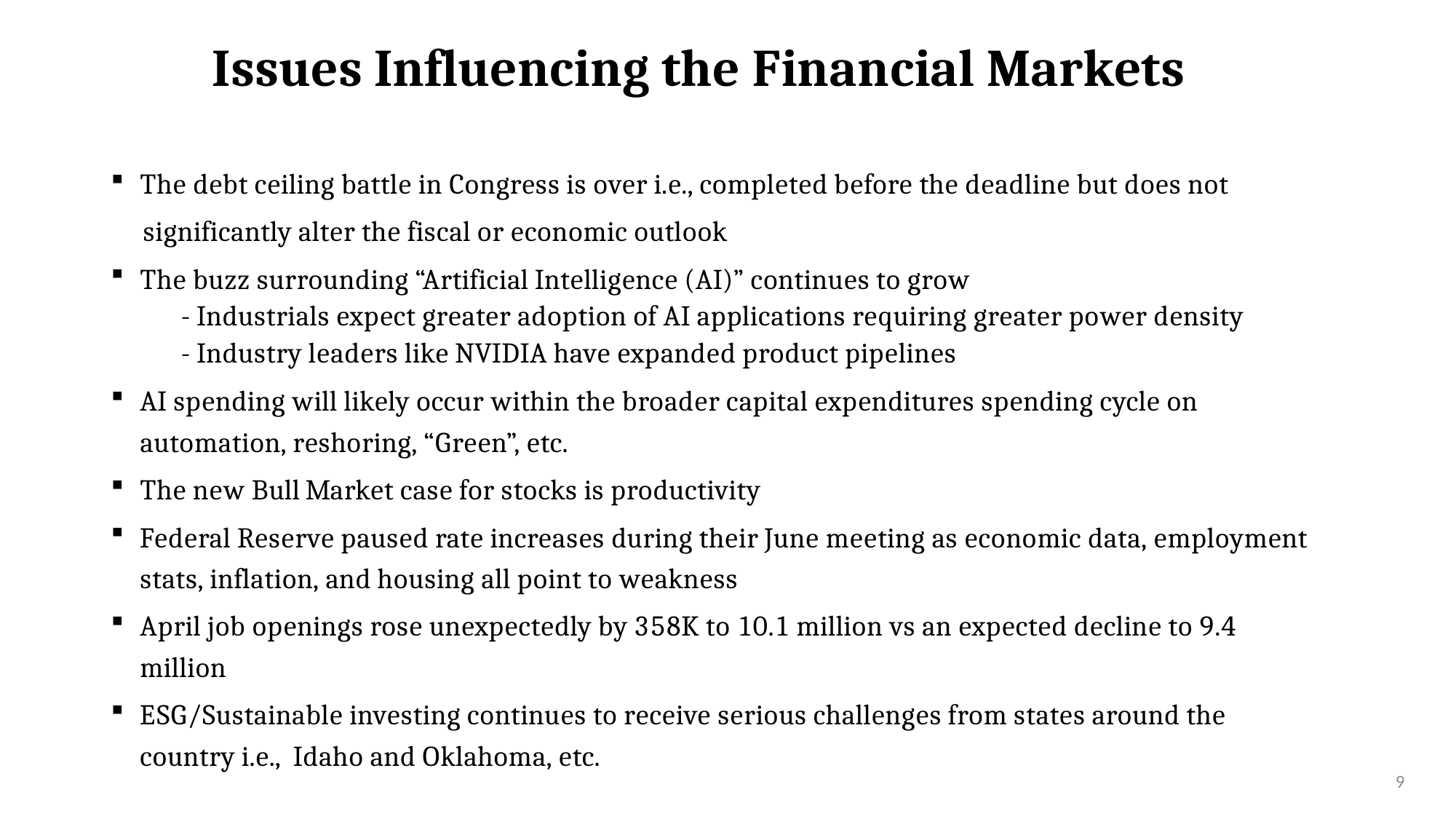

# Issues Influencing the Financial Markets

The debt ceiling battle in Congress is over i.e., completed before the deadline but does not
     significantly alter the fiscal or economic outlook
The buzz surrounding “Artificial Intelligence (AI)” continues to grow
           - Industrials expect greater adoption of AI applications requiring greater power density
           - Industry leaders like NVIDIA have expanded product pipelines
AI spending will likely occur within the broader capital expenditures spending cycle on automation, reshoring, “Green”, etc.
The new Bull Market case for stocks is productivity
Federal Reserve paused rate increases during their June meeting as economic data, employment stats, inflation, and housing all point to weakness
April job openings rose unexpectedly by 358K to 10.1 million vs an expected decline to 9.4 million
ESG/Sustainable investing continues to receive serious challenges from states around the country i.e.,  Idaho and Oklahoma, etc.

9